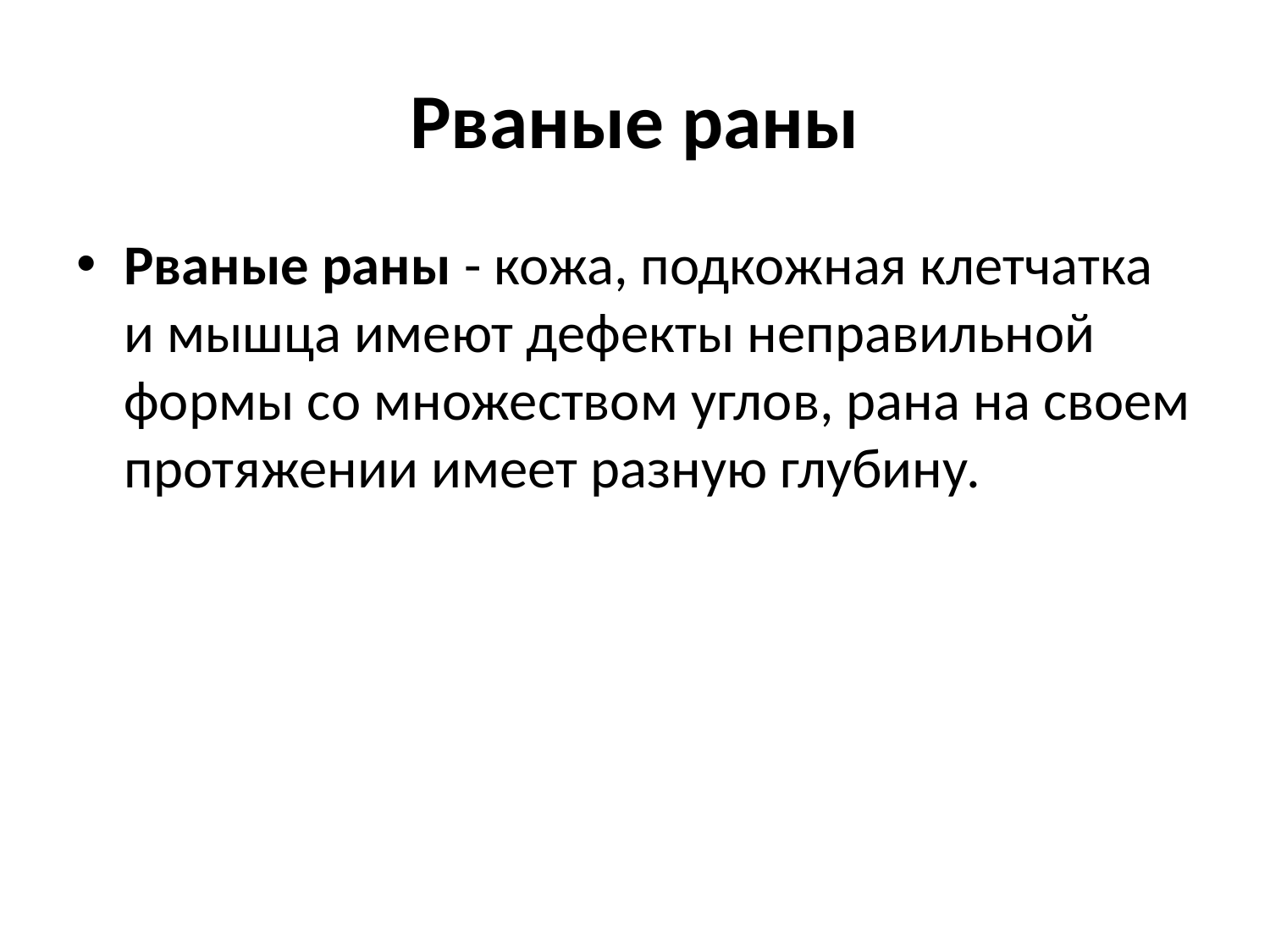

# Рваные раны
Рваные раны - кожа, подкожная клетчатка и мышца имеют дефекты неправильной формы со множеством углов, рана на своем протяжении имеет разную глубину.